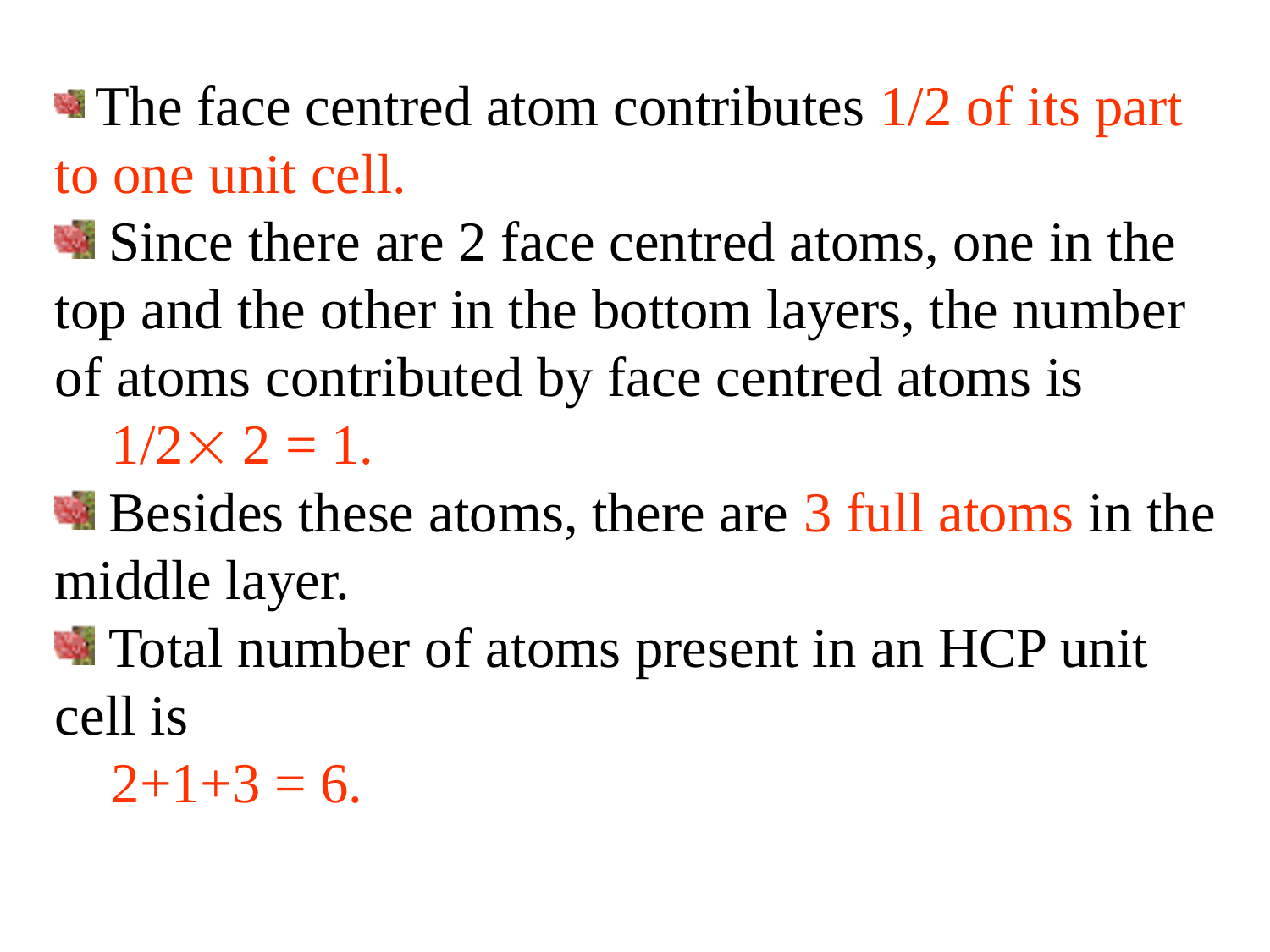

The face centred atom contributes 1/2 of its part to one unit cell.
 Since there are 2 face centred atoms, one in the   top and the other in the bottom layers, the number of atoms contributed by face centred atoms is
    1/2× 2 = 1.
 Besides these atoms, there are 3 full atoms in the middle layer.
 Total number of atoms present in an HCP unit cell is
    2+1+3 = 6.